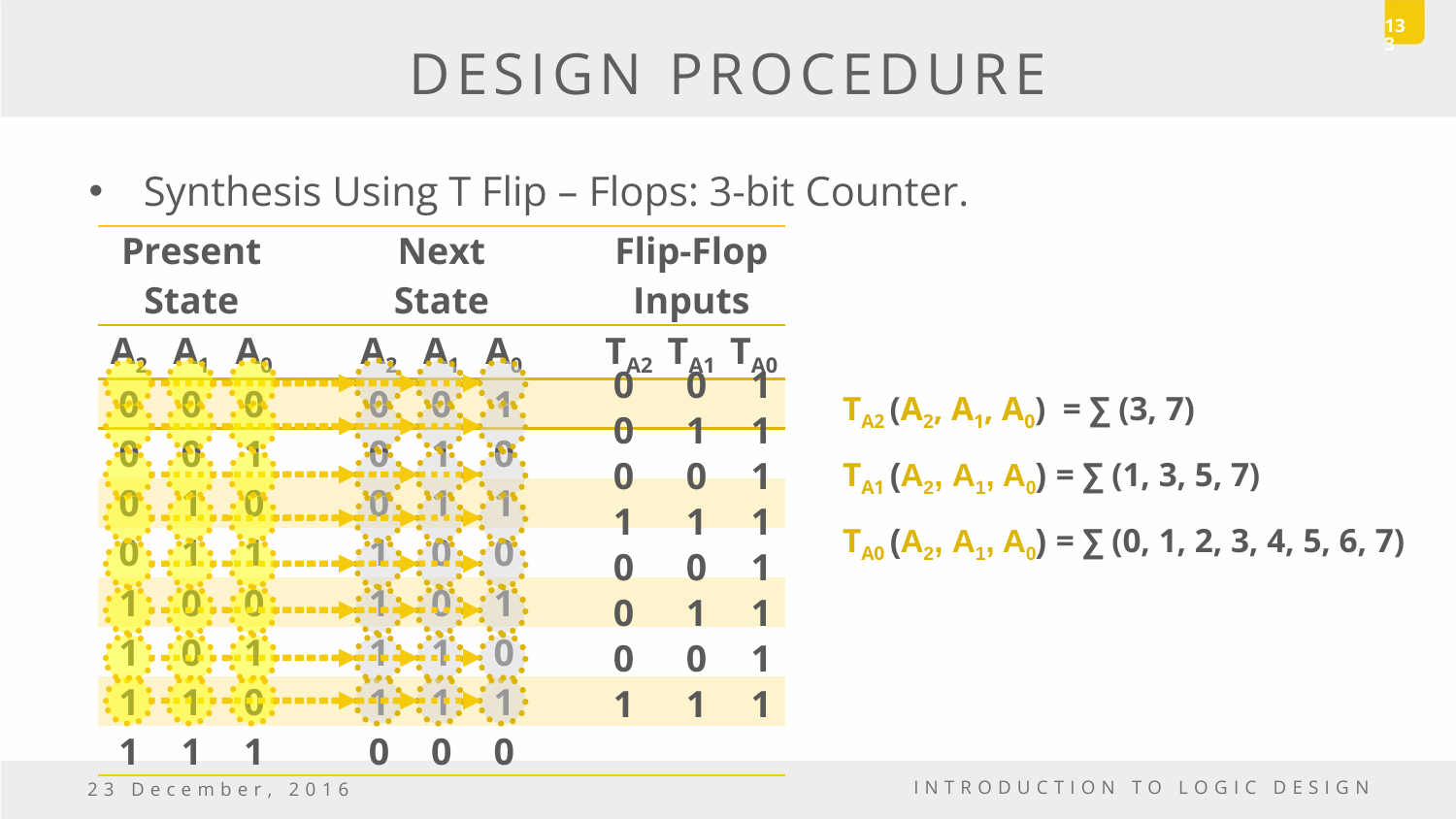

133
# DESIGN PROCEDURE
Synthesis Using T Flip – Flops: 3-bit Counter.
| Present State |  |  |  | Next State |  |  |  | Flip-Flop Inputs |  |  |
| --- | --- | --- | --- | --- | --- | --- | --- | --- | --- | --- |
| A2 | A1 | A0 |  | A2 | A1 | A0 |  | TA2 | TA1 | TA0 |
| 0 | 0 | 0 |  | 0 | 0 | 1 |  |  |  |  |
| 0 | 0 | 1 |  | 0 | 1 | 0 |  |  |  |  |
| 0 | 1 | 0 |  | 0 | 1 | 1 |  |  |  |  |
| 0 | 1 | 1 |  | 1 | 0 | 0 |  |  |  |  |
| 1 | 0 | 0 |  | 1 | 0 | 1 |  |  |  |  |
| 1 | 0 | 1 |  | 1 | 1 | 0 |  |  |  |  |
| 1 | 1 | 0 |  | 1 | 1 | 1 |  |  |  |  |
| 1 | 1 | 1 |  | 0 | 0 | 0 |  |  |  |  |
0
0
0
1
0
0
0
1
0
1
0
1
0
1
0
1
1
1
1
1
1
1
1
1

TA2 (A2, A1, A0)  = ∑ (3, 7)
TA1 (A2, A1, A0) = ∑ (1, 3, 5, 7)
TA0 (A2, A1, A0) = ∑ (0, 1, 2, 3, 4, 5, 6, 7)

23 December, 2016
INTRODUCTION TO LOGIC DESIGN